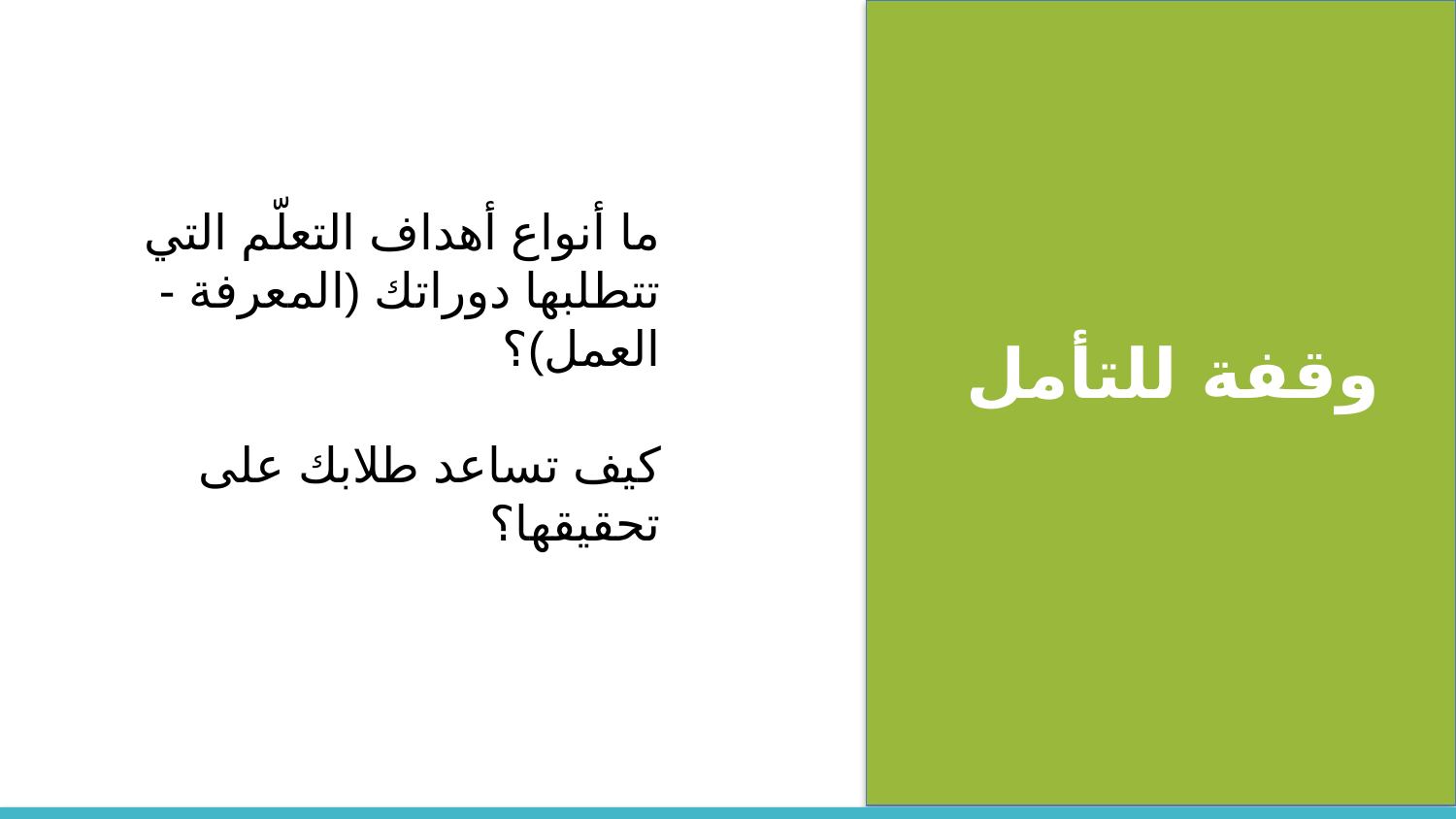

ما أنواع أهداف التعلّم التي تتطلبها دوراتك (المعرفة - العمل)؟

كيف تساعد طلابك على تحقيقها؟
وقفة للتأمل